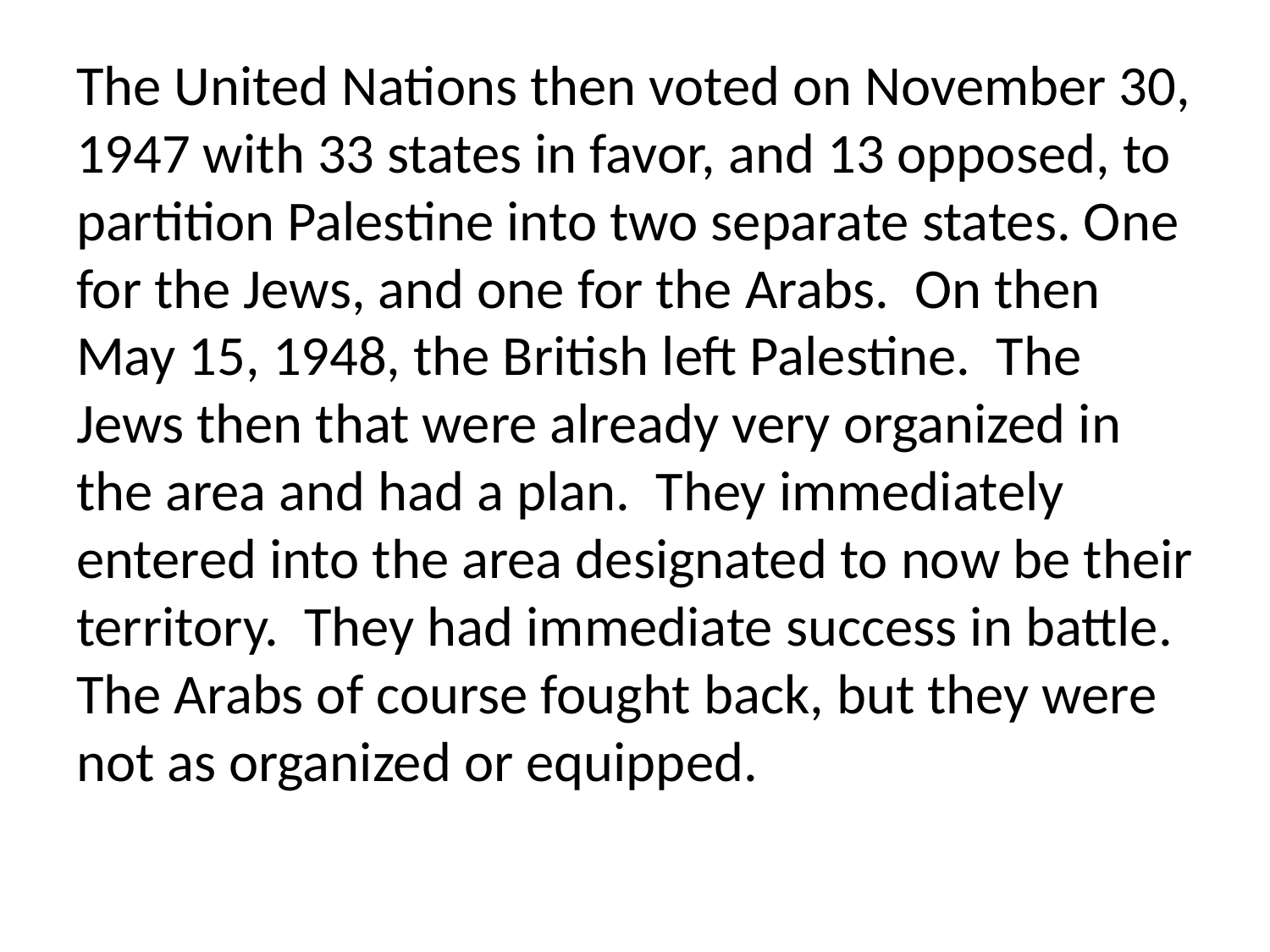

The United Nations then voted on November 30, 1947 with 33 states in favor, and 13 opposed, to partition Palestine into two separate states. One for the Jews, and one for the Arabs.  On then May 15, 1948, the British left Palestine.  The Jews then that were already very organized in the area and had a plan.  They immediately entered into the area designated to now be their territory.  They had immediate success in battle.  The Arabs of course fought back, but they were not as organized or equipped.